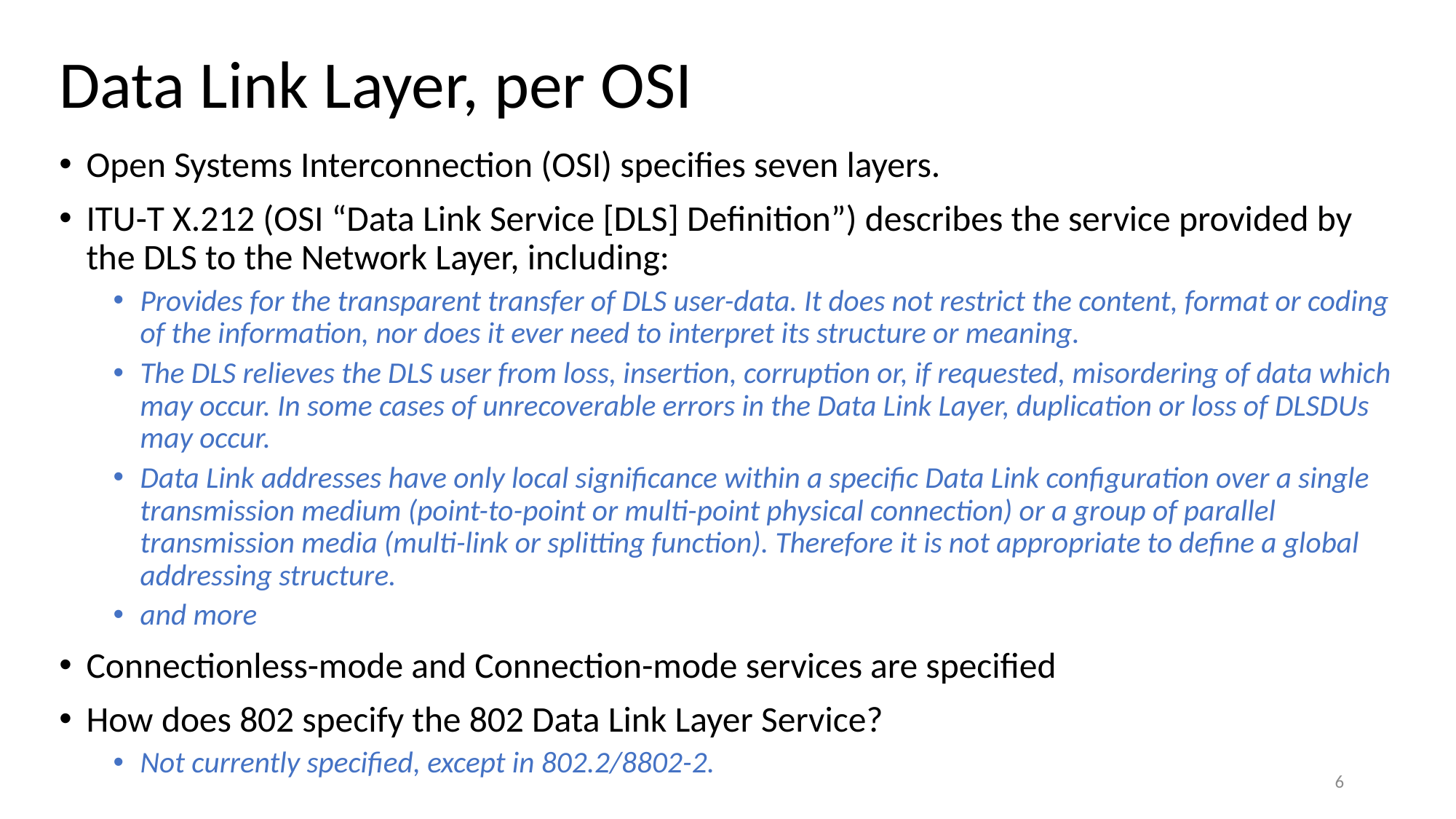

# Data Link Layer, per OSI
Open Systems Interconnection (OSI) specifies seven layers.
ITU-T X.212 (OSI “Data Link Service [DLS] Definition”) describes the service provided by the DLS to the Network Layer, including:
Provides for the transparent transfer of DLS user-data. It does not restrict the content, format or coding of the information, nor does it ever need to interpret its structure or meaning.
The DLS relieves the DLS user from loss, insertion, corruption or, if requested, misordering of data which may occur. In some cases of unrecoverable errors in the Data Link Layer, duplication or loss of DLSDUs may occur.
Data Link addresses have only local significance within a specific Data Link configuration over a single transmission medium (point-to-point or multi-point physical connection) or a group of parallel transmission media (multi-link or splitting function). Therefore it is not appropriate to define a global addressing structure.
and more
Connectionless-mode and Connection-mode services are specified
How does 802 specify the 802 Data Link Layer Service?
Not currently specified, except in 802.2/8802-2.
6
6